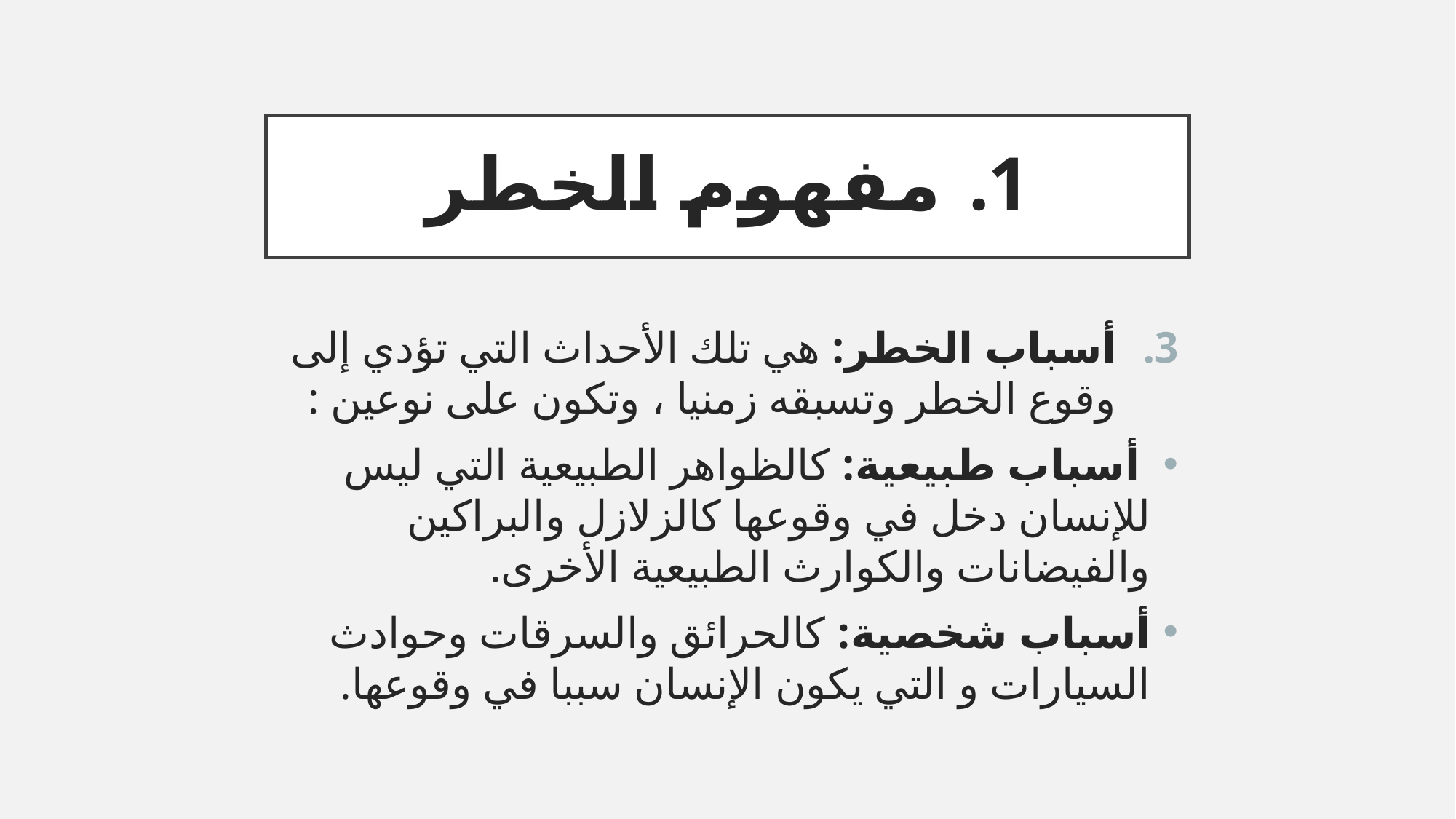

# مفهوم الخطر
أسباب الخطر: هي تلك الأحداث التي تؤدي إلى وقوع الخطر وتسبقه زمنيا ، وتكون على نوعين :
 أسباب طبيعية: كالظواهر الطبيعية التي ليس للإنسان دخل في وقوعها كالزلازل والبراكين والفيضانات والكوارث الطبيعية الأخرى.
أسباب شخصية: كالحرائق والسرقات وحوادث السيارات و التي يكون الإنسان سببا في وقوعها.